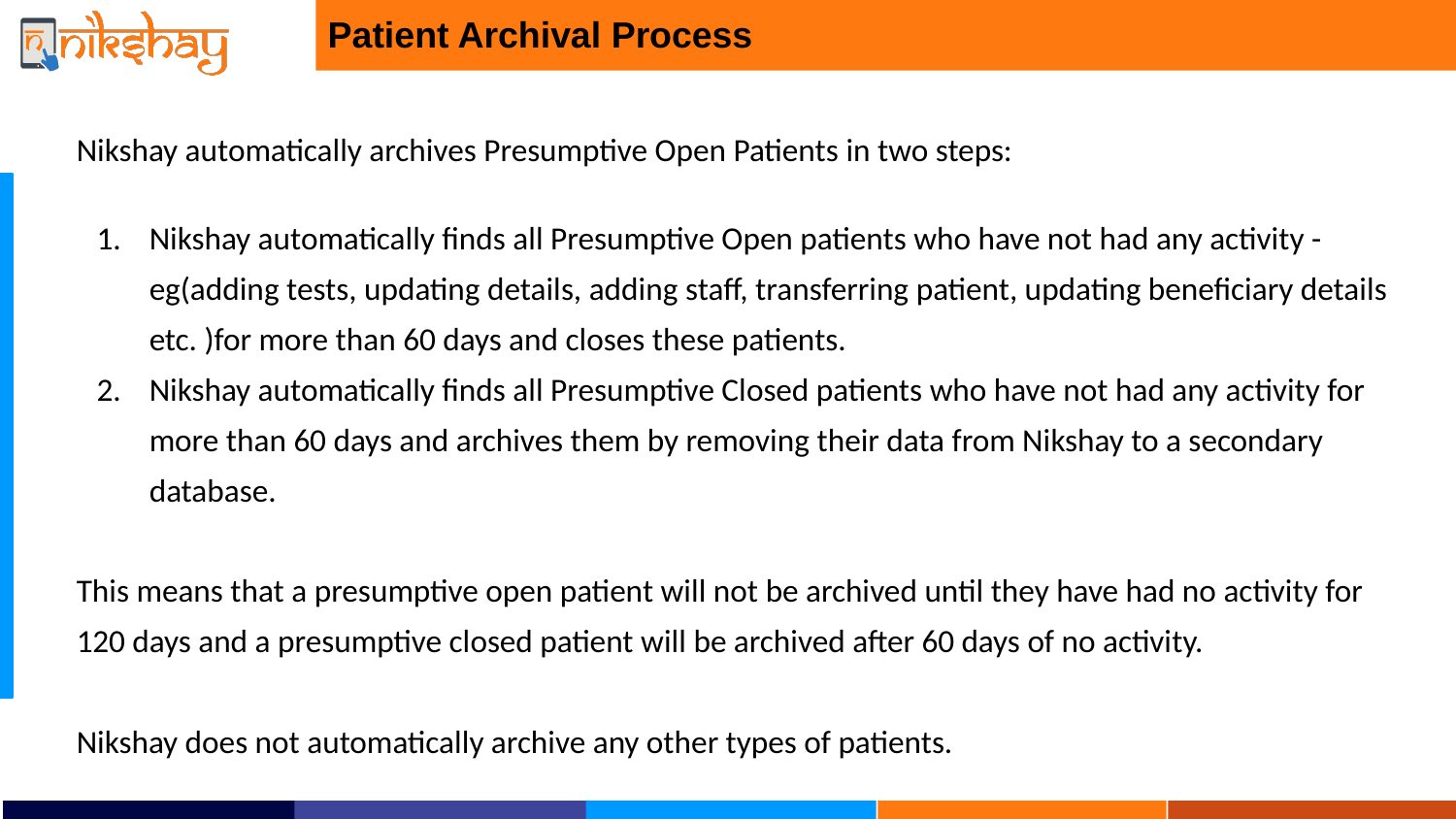

Patient Archival Process
Nikshay automatically archives Presumptive Open Patients in two steps:
Nikshay automatically finds all Presumptive Open patients who have not had any activity - eg(adding tests, updating details, adding staff, transferring patient, updating beneficiary details etc. )for more than 60 days and closes these patients.
Nikshay automatically finds all Presumptive Closed patients who have not had any activity for more than 60 days and archives them by removing their data from Nikshay to a secondary database.

This means that a presumptive open patient will not be archived until they have had no activity for 120 days and a presumptive closed patient will be archived after 60 days of no activity.

Nikshay does not automatically archive any other types of patients.